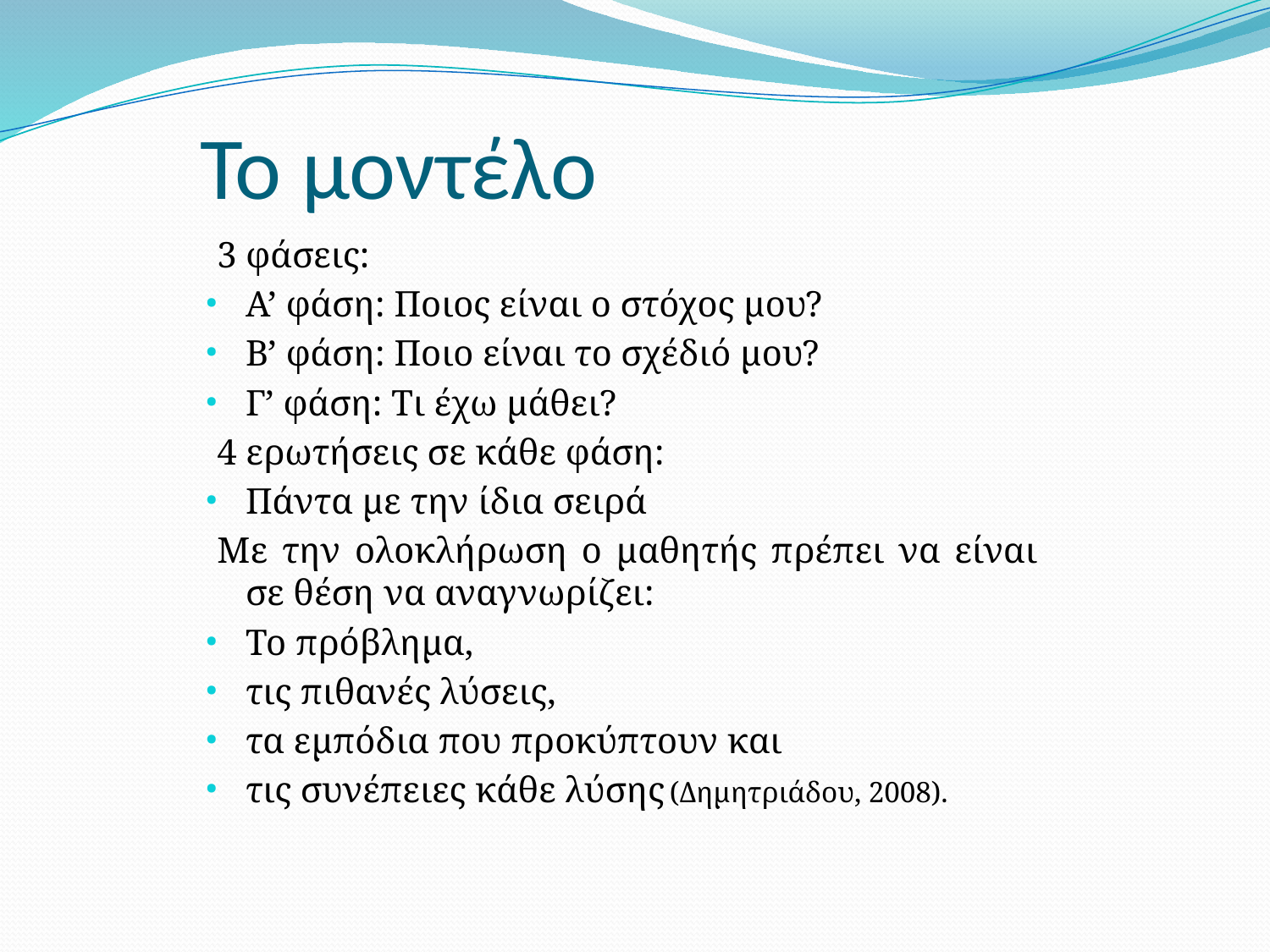

# Το μοντέλο
3 φάσεις:
Α’ φάση: Ποιος είναι ο στόχος μου?
Β’ φάση: Ποιο είναι το σχέδιό μου?
Γ’ φάση: Τι έχω μάθει?
4 ερωτήσεις σε κάθε φάση:
Πάντα με την ίδια σειρά
Με την ολοκλήρωση ο μαθητής πρέπει να είναι σε θέση να αναγνωρίζει:
Το πρόβλημα,
τις πιθανές λύσεις,
τα εμπόδια που προκύπτουν και
τις συνέπειες κάθε λύσης  (Δημητριάδου, 2008).